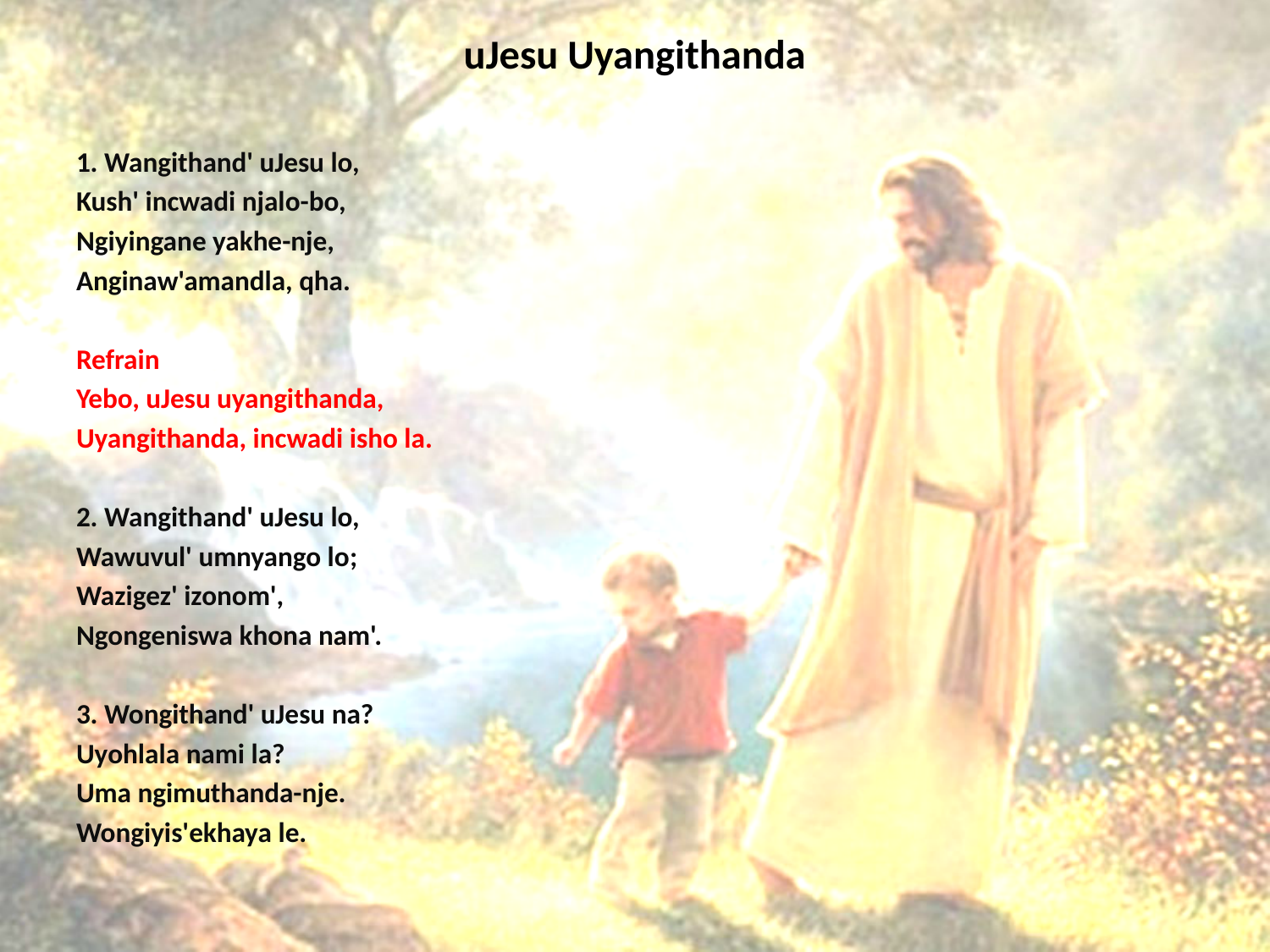

# uJesu Uyangithanda
1. Wangithand' uJesu lo,
Kush' incwadi njalo-bo,
Ngiyingane yakhe-nje,
Anginaw'amandla, qha.

Refrain
Yebo, uJesu uyangithanda,
Uyangithanda, incwadi isho la.

2. Wangithand' uJesu lo,
Wawuvul' umnyango lo;
Wazigez' izonom',
Ngongeniswa khona nam'.

3. Wongithand' uJesu na?
Uyohlala nami la?
Uma ngimuthanda-nje.
Wongiyis'ekhaya le.